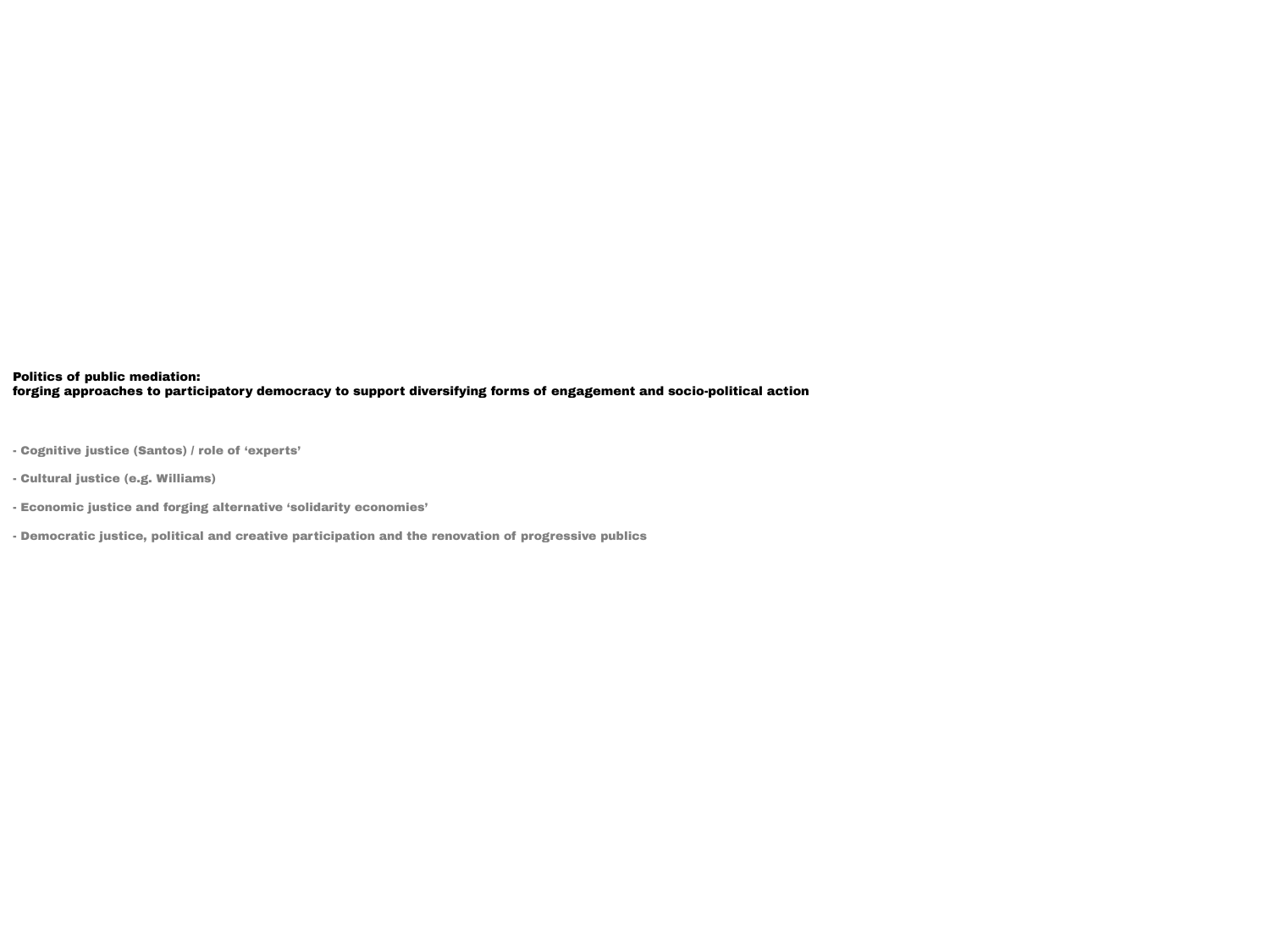

# Politics of public mediation: forging approaches to participatory democracy to support diversifying forms of engagement and socio-political action - Cognitive justice (Santos) / role of ‘experts’ - Cultural justice (e.g. Williams) - Economic justice and forging alternative ‘solidarity economies’ - Democratic justice, political and creative participation and the renovation of progressive publics